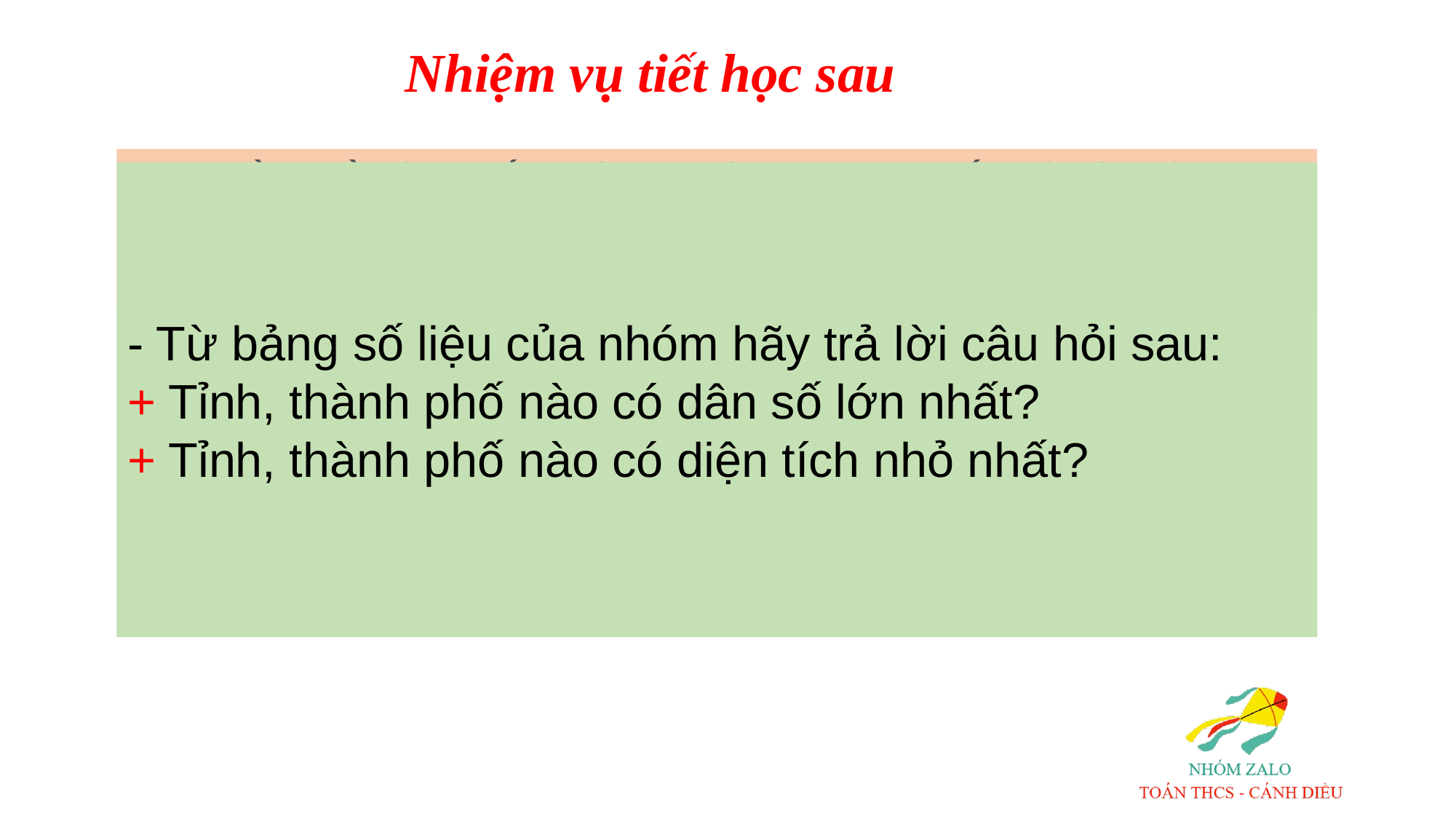

Nhiệm vụ tiết học sau
- Sưu tầm về dân số và diện tích của một số tỉnh thành của nước ta
- Từ bảng số liệu của nhóm hãy trả lời câu hỏi sau:
+ Tỉnh, thành phố nào có dân số lớn nhất?
+ Tỉnh, thành phố nào có diện tích nhỏ nhất?